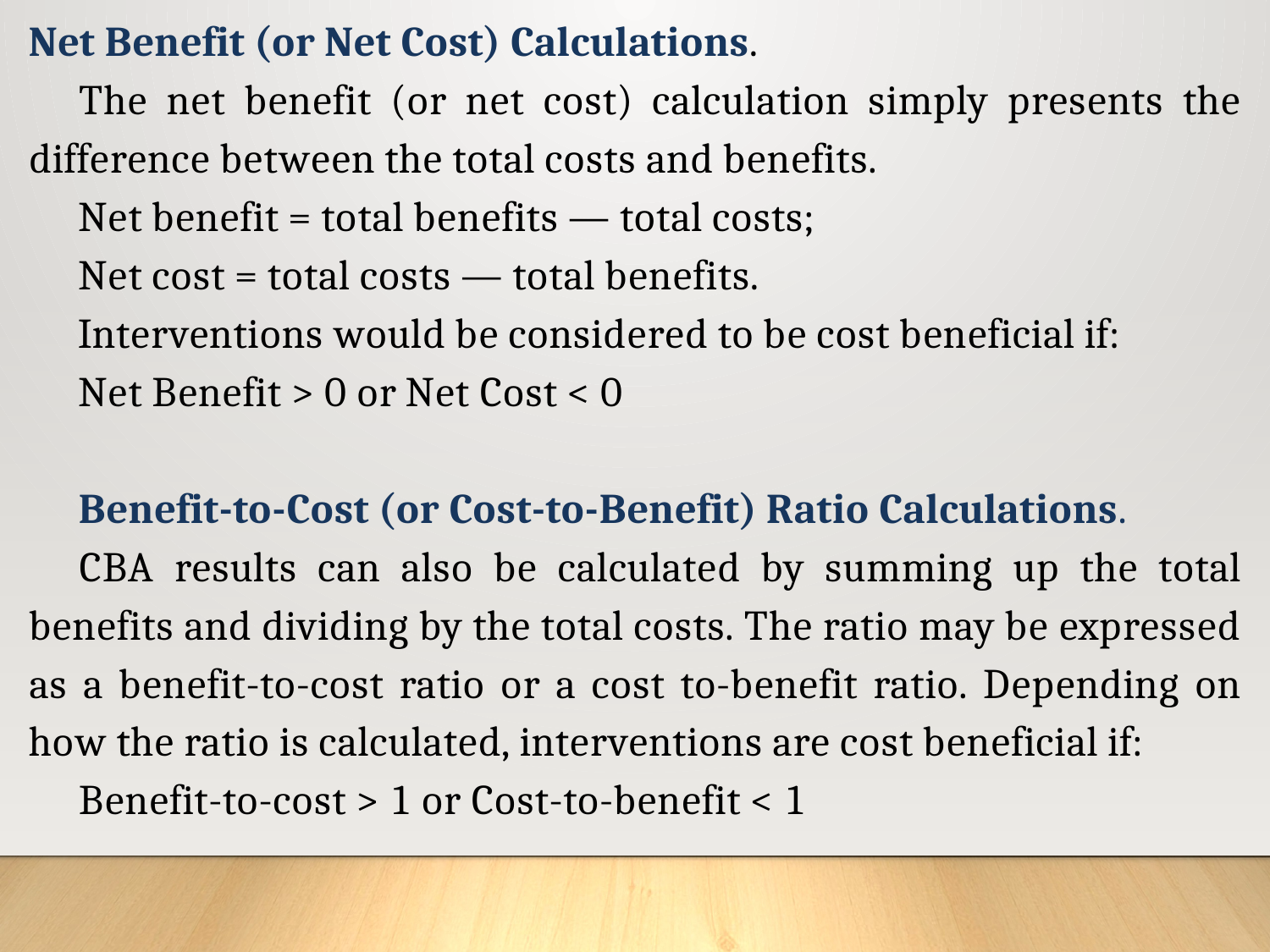

Net Benefit (or Net Cost) Calculations.
The net benefit (or net cost) calculation simply presents the difference between the total costs and benefits.
Net benefit = total benefits — total costs;
Net cost = total costs — total benefits.
Interventions would be considered to be cost beneficial if:
Net Benefit > 0 or Net Cost < 0

Benefit-to-Cost (or Cost-to-Benefit) Ratio Calculations.
CBA results can also be calculated by summing up the total benefits and dividing by the total costs. The ratio may be expressed as a benefit-to-cost ratio or a cost to-benefit ratio. Depending on how the ratio is calculated, interventions are cost beneficial if:
Benefit-to-cost > 1 or Cost-to-benefit < 1